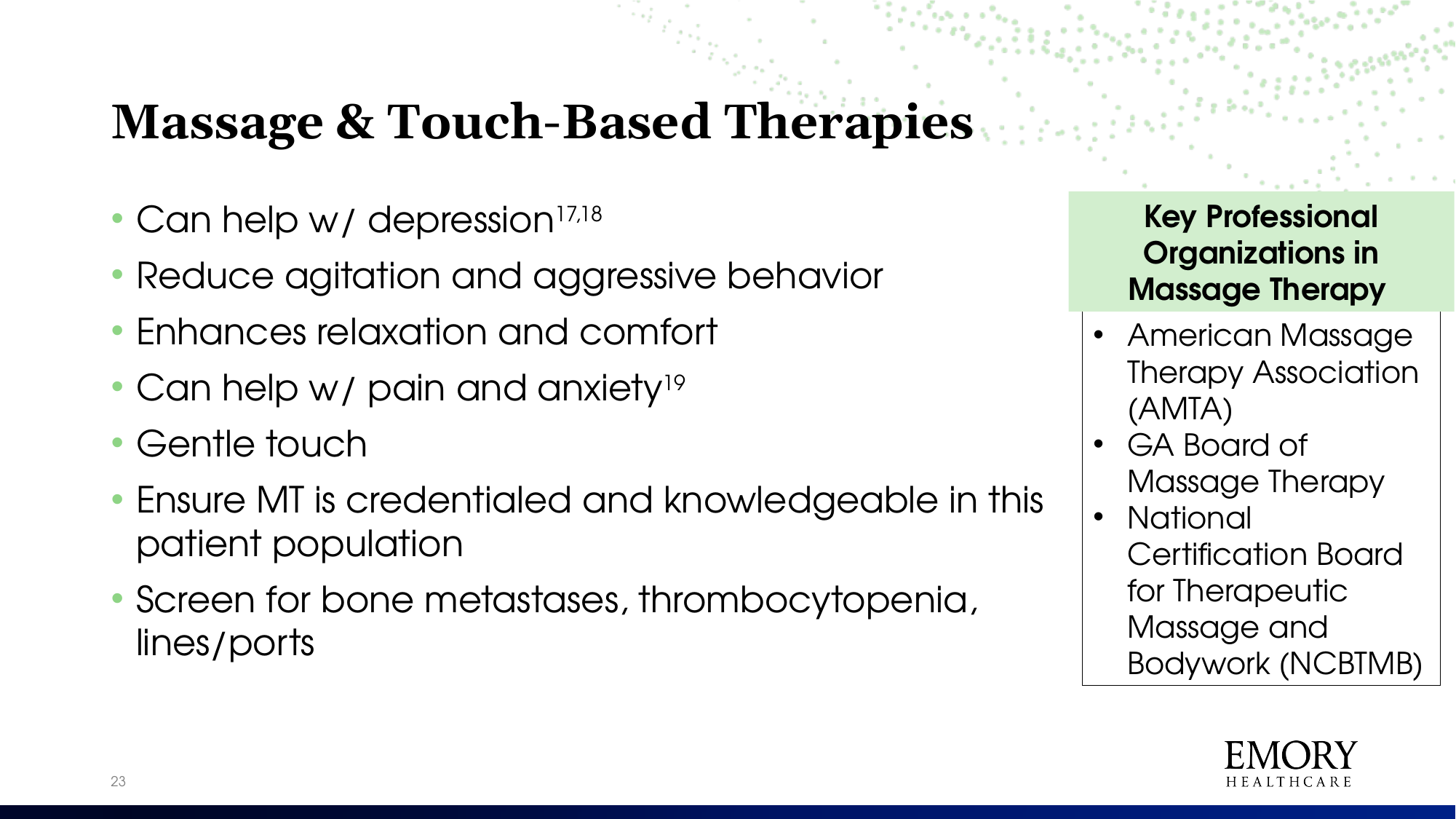

# Massage & Touch-Based Therapies
Can help w/ depression17,18
Reduce agitation and aggressive behavior
Enhances relaxation and comfort
Can help w/ pain and anxiety19
Gentle touch
Ensure MT is credentialed and knowledgeable in this patient population
Screen for bone metastases, thrombocytopenia, lines/ports
Key Professional Organizations in Massage Therapy
American Massage Therapy Association (AMTA)
GA Board of Massage Therapy
National Certification Board for Therapeutic Massage and Bodywork (NCBTMB)